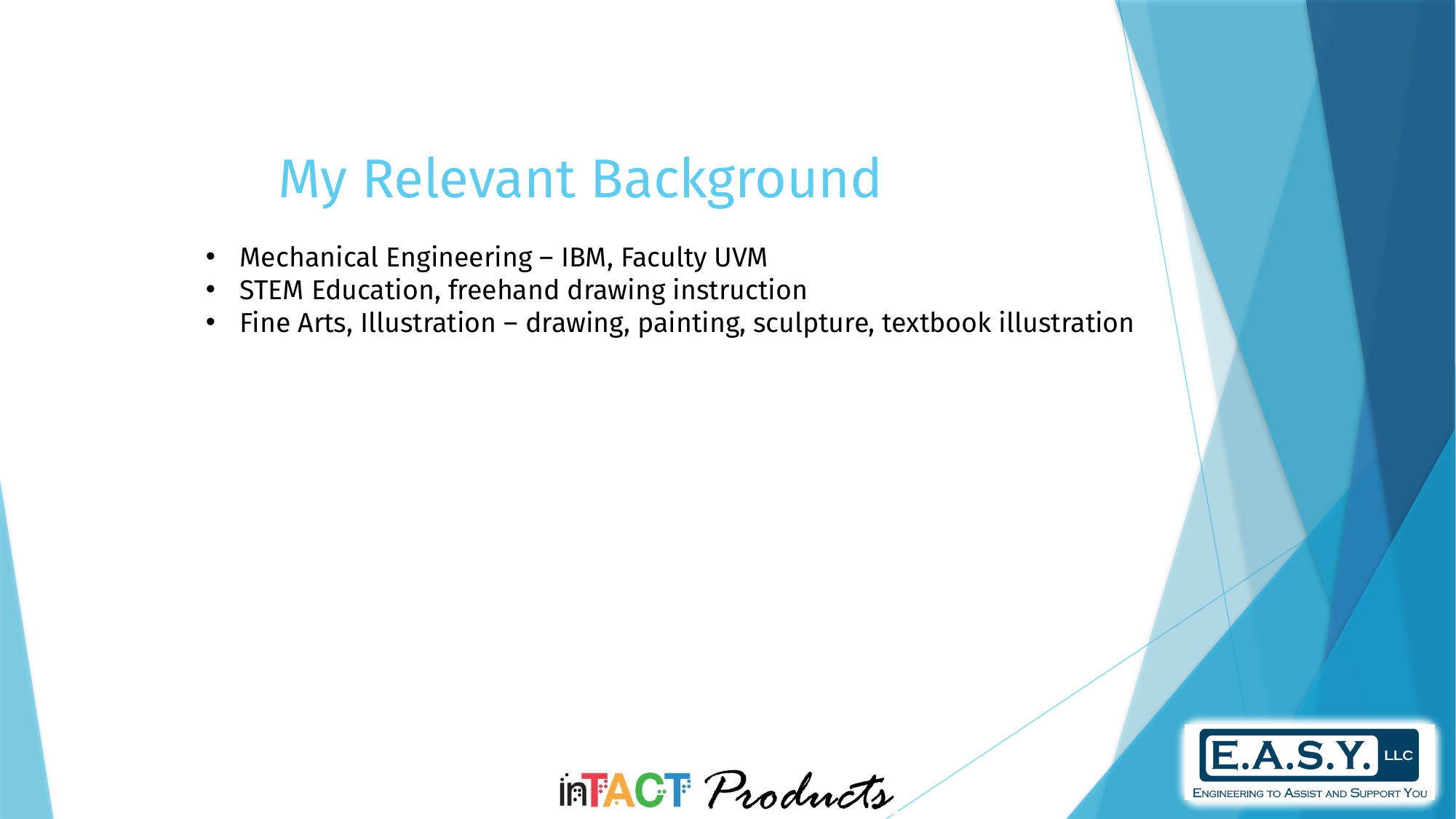

My Relevant Background
Mechanical Engineering – IBM, Faculty UVM
STEM Education, freehand drawing instruction
Fine Arts, Illustration – drawing, painting, sculpture, textbook illustration